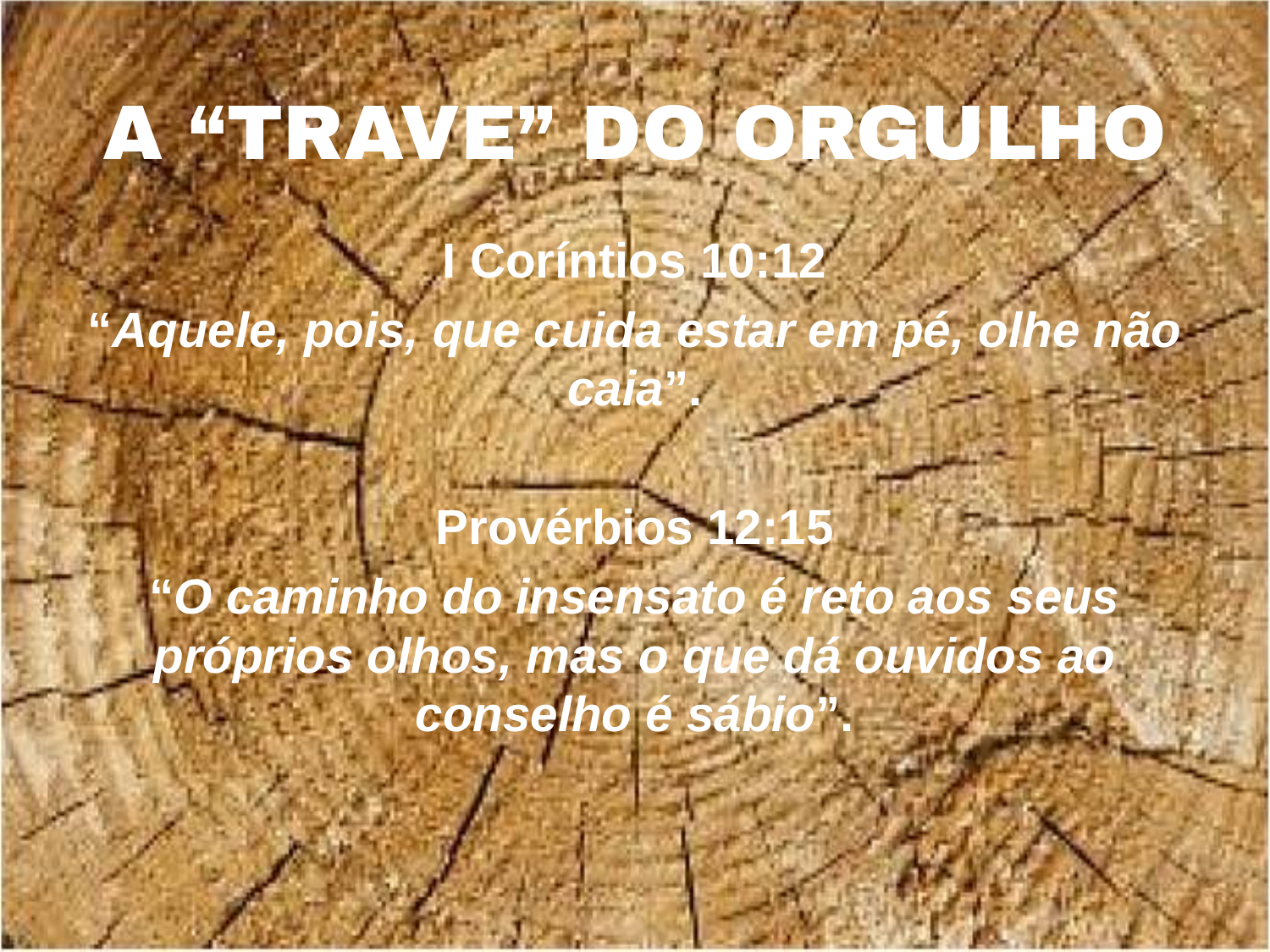

A “TRAVE” DO ORGULHO
I Coríntios 10:12
“Aquele, pois, que cuida estar em pé, olhe não caia”.

Provérbios 12:15
“O caminho do insensato é reto aos seus próprios olhos, mas o que dá ouvidos ao conselho é sábio”.